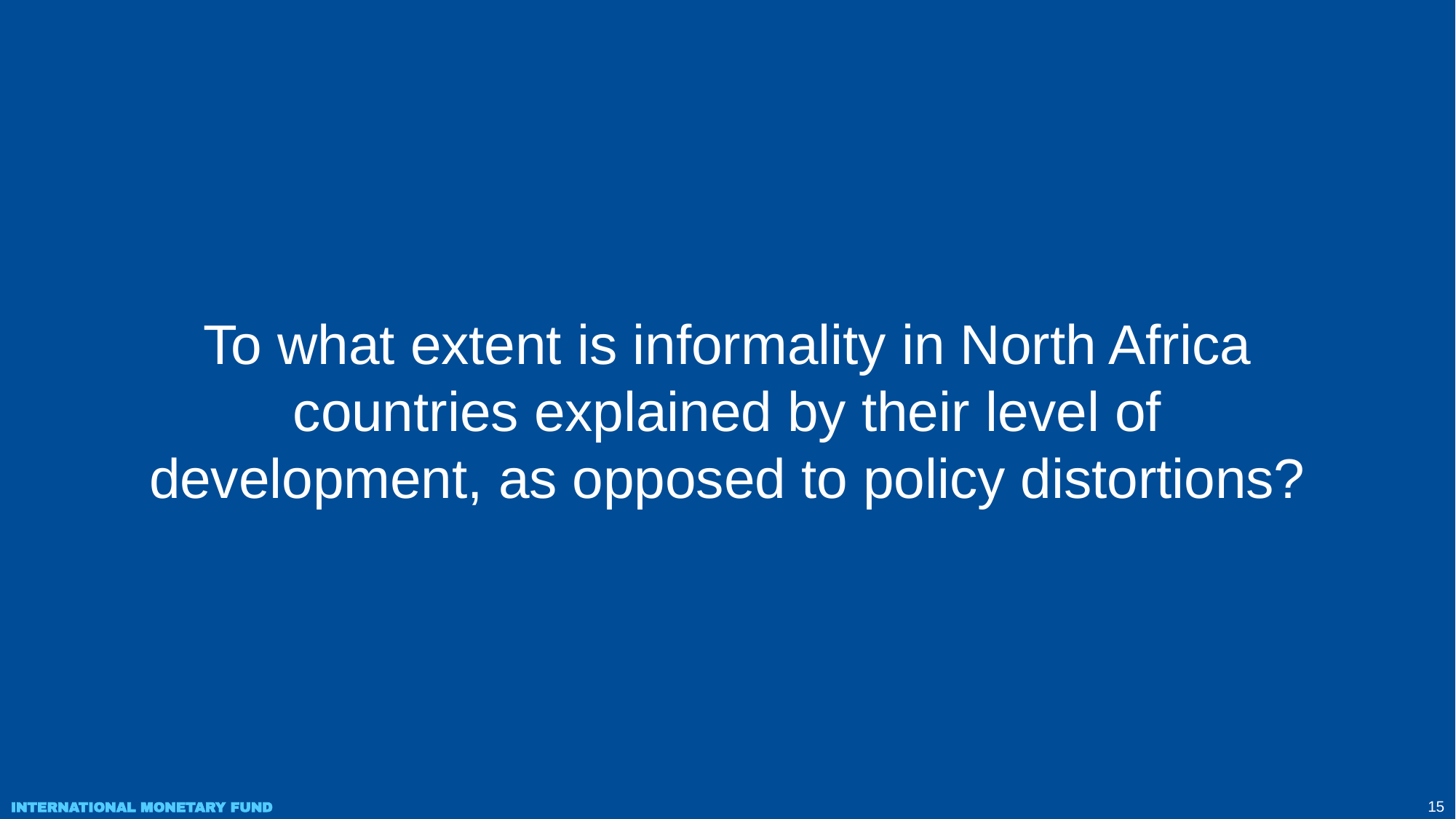

To what extent is informality in North Africa countries explained by their level of development, as opposed to policy distortions?